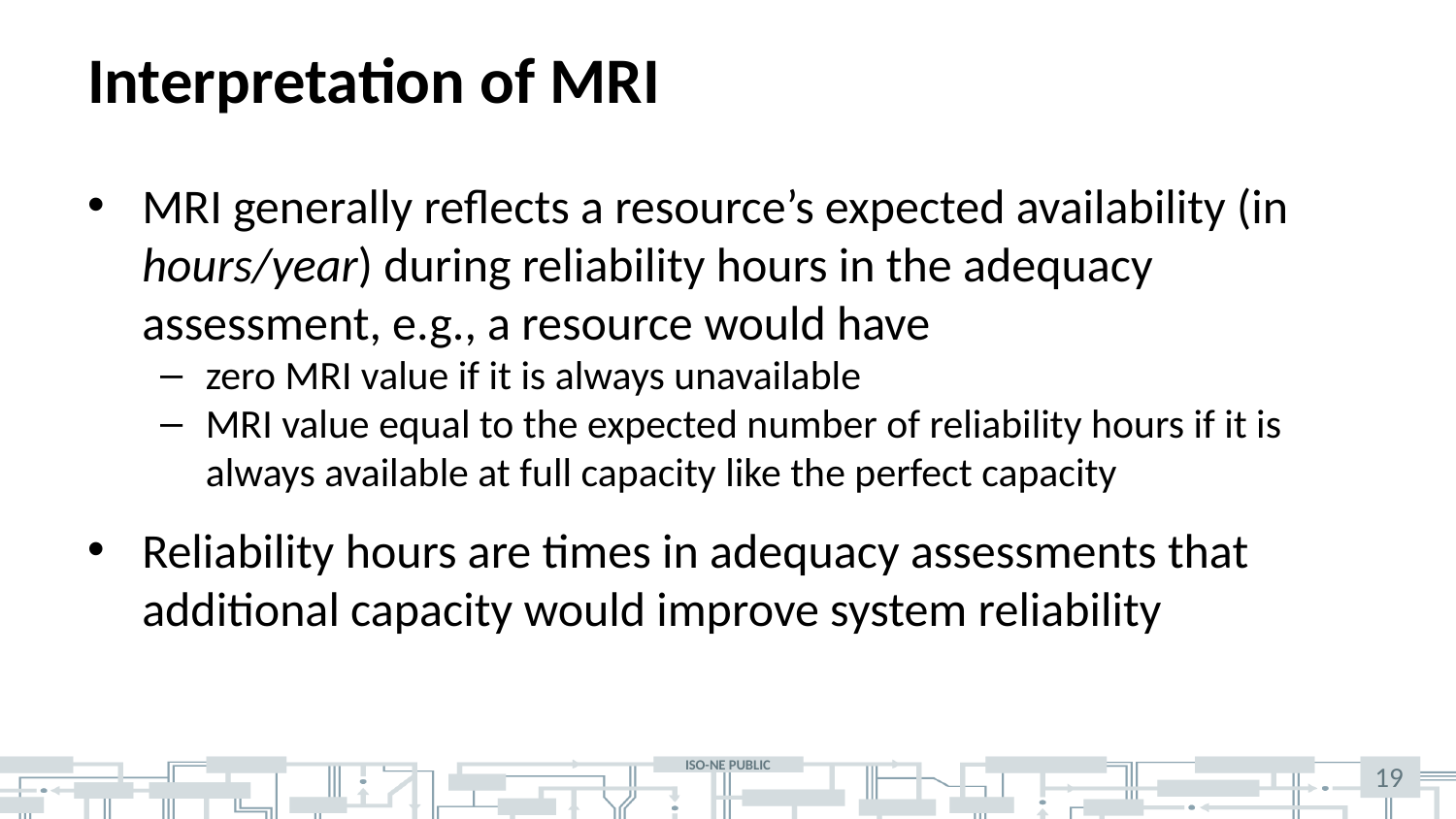

# Interpretation of MRI
MRI generally reflects a resource’s expected availability (in hours/year) during reliability hours in the adequacy assessment, e.g., a resource would have
zero MRI value if it is always unavailable
MRI value equal to the expected number of reliability hours if it is always available at full capacity like the perfect capacity
Reliability hours are times in adequacy assessments that additional capacity would improve system reliability
19